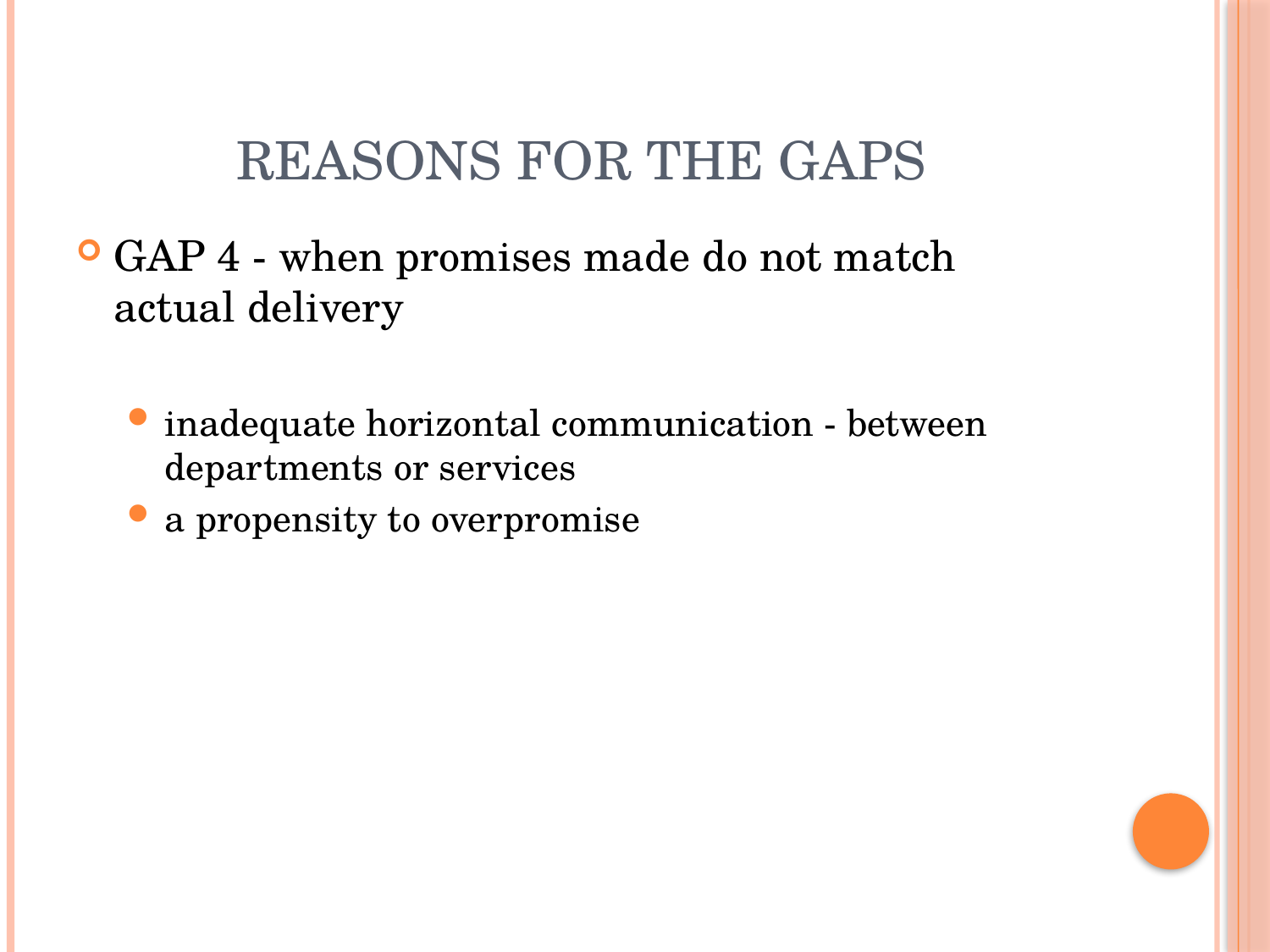

# Reasons for the Gaps
GAP 4 - when promises made do not match actual delivery

inadequate horizontal communication - between departments or services
a propensity to overpromise